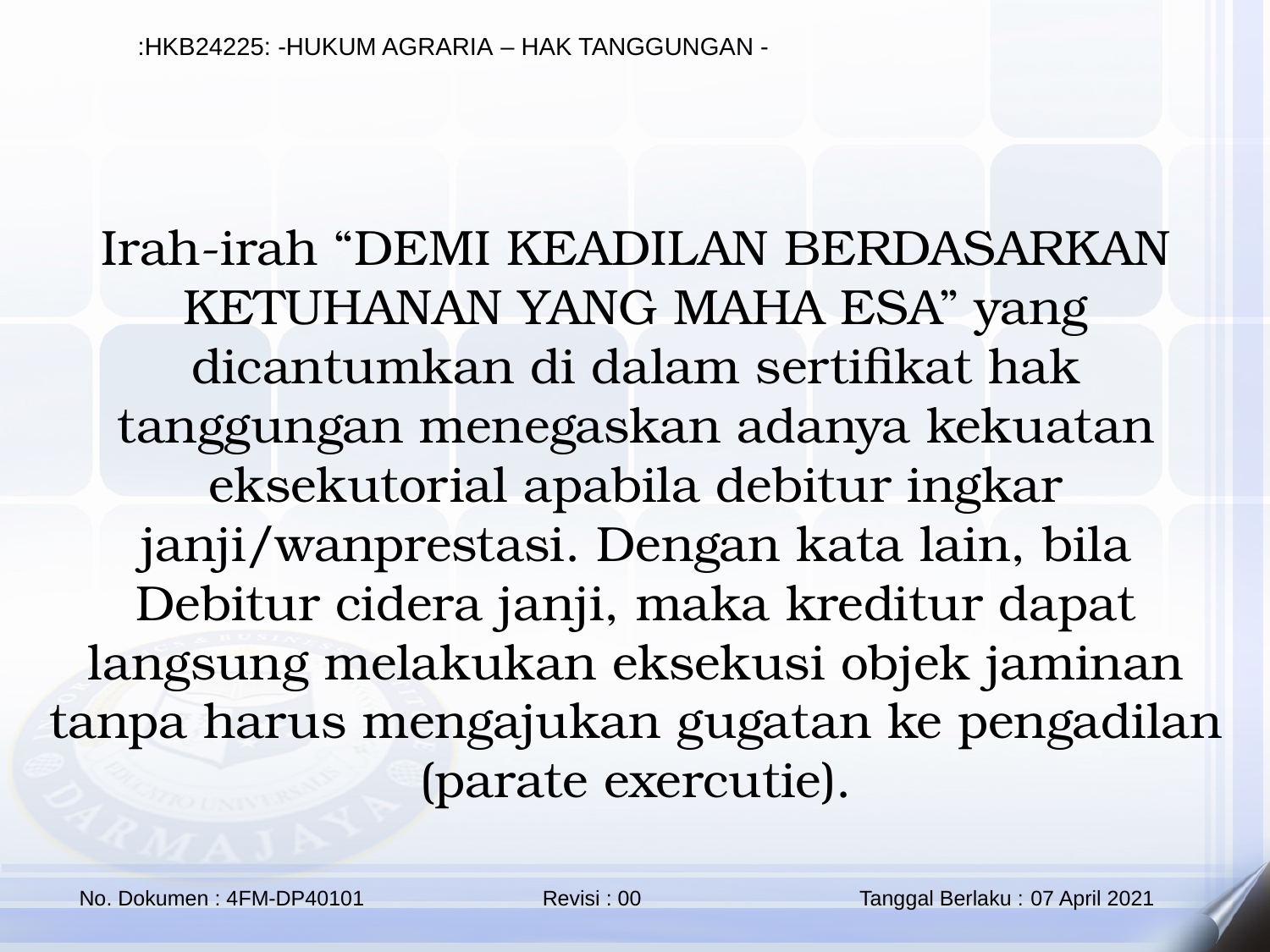

Irah-irah “DEMI KEADILAN BERDASARKAN KETUHANAN YANG MAHA ESA” yang dicantumkan di dalam sertifikat hak tanggungan menegaskan adanya kekuatan eksekutorial apabila debitur ingkar janji/wanprestasi. Dengan kata lain, bila Debitur cidera janji, maka kreditur dapat langsung melakukan eksekusi objek jaminan tanpa harus mengajukan gugatan ke pengadilan (parate exercutie).